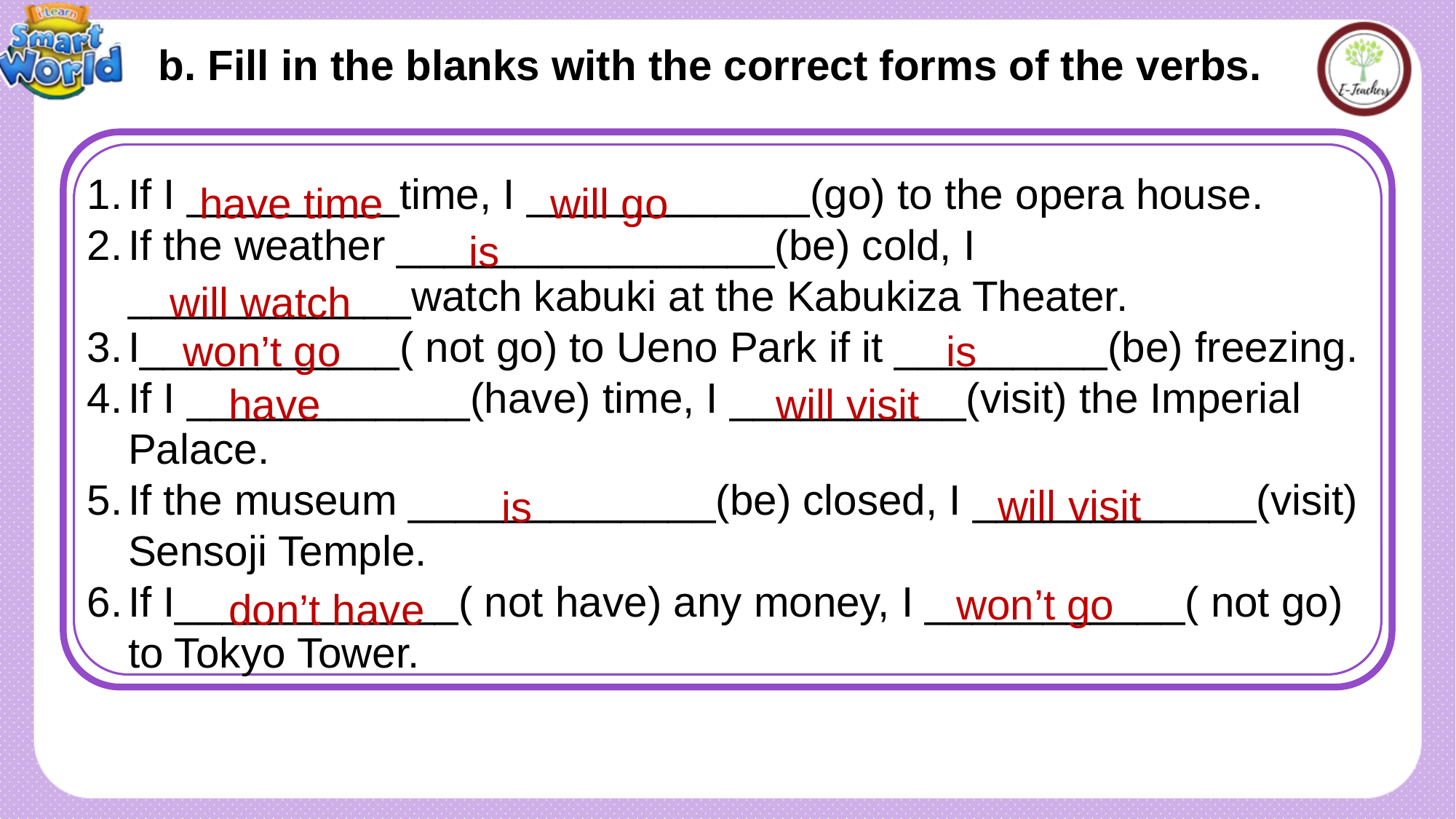

b. Fill in the blanks with the correct forms of the verbs.

.
If I _________time, I ____________(go) to the opera house.
If the weather ________________(be) cold, I ____________watch kabuki at the Kabukiza Theater.
I___________( not go) to Ueno Park if it _________(be) freezing.
If I ____________(have) time, I __________(visit) the Imperial Palace.
If the museum _____________(be) closed, I ____________(visit) Sensoji Temple.
If I____________( not have) any money, I ___________( not go) to Tokyo Tower.
have time
will go
is
will watch
won’t go
is
have
will visit
will visit
is
won’t go
don’t have